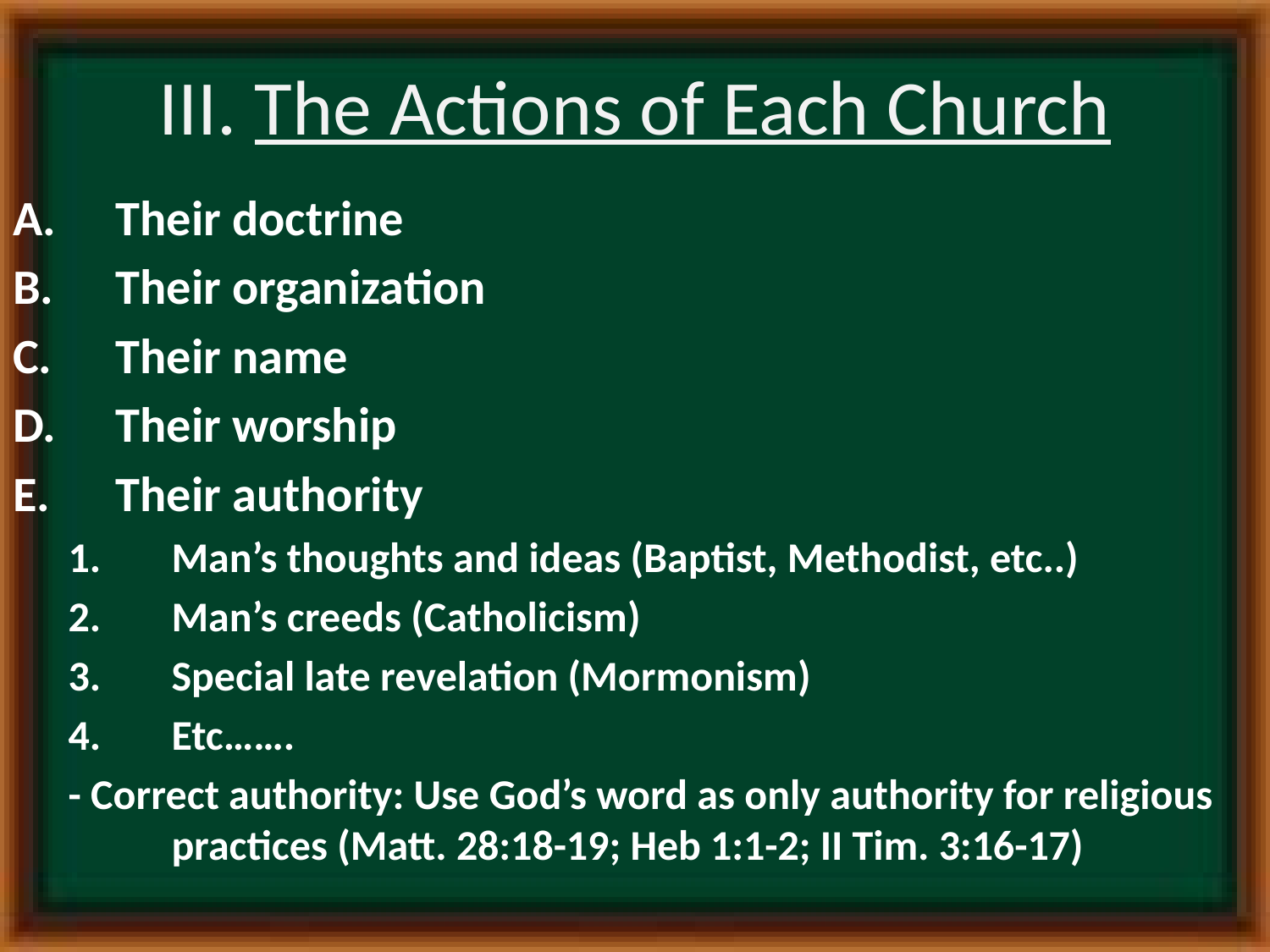

# III. The Actions of Each Church
Their doctrine
Their organization
Their name
Their worship
Their authority
Man’s thoughts and ideas (Baptist, Methodist, etc..)
Man’s creeds (Catholicism)
Special late revelation (Mormonism)
Etc…….
- Correct authority: Use God’s word as only authority for religious practices (Matt. 28:18-19; Heb 1:1-2; II Tim. 3:16-17)